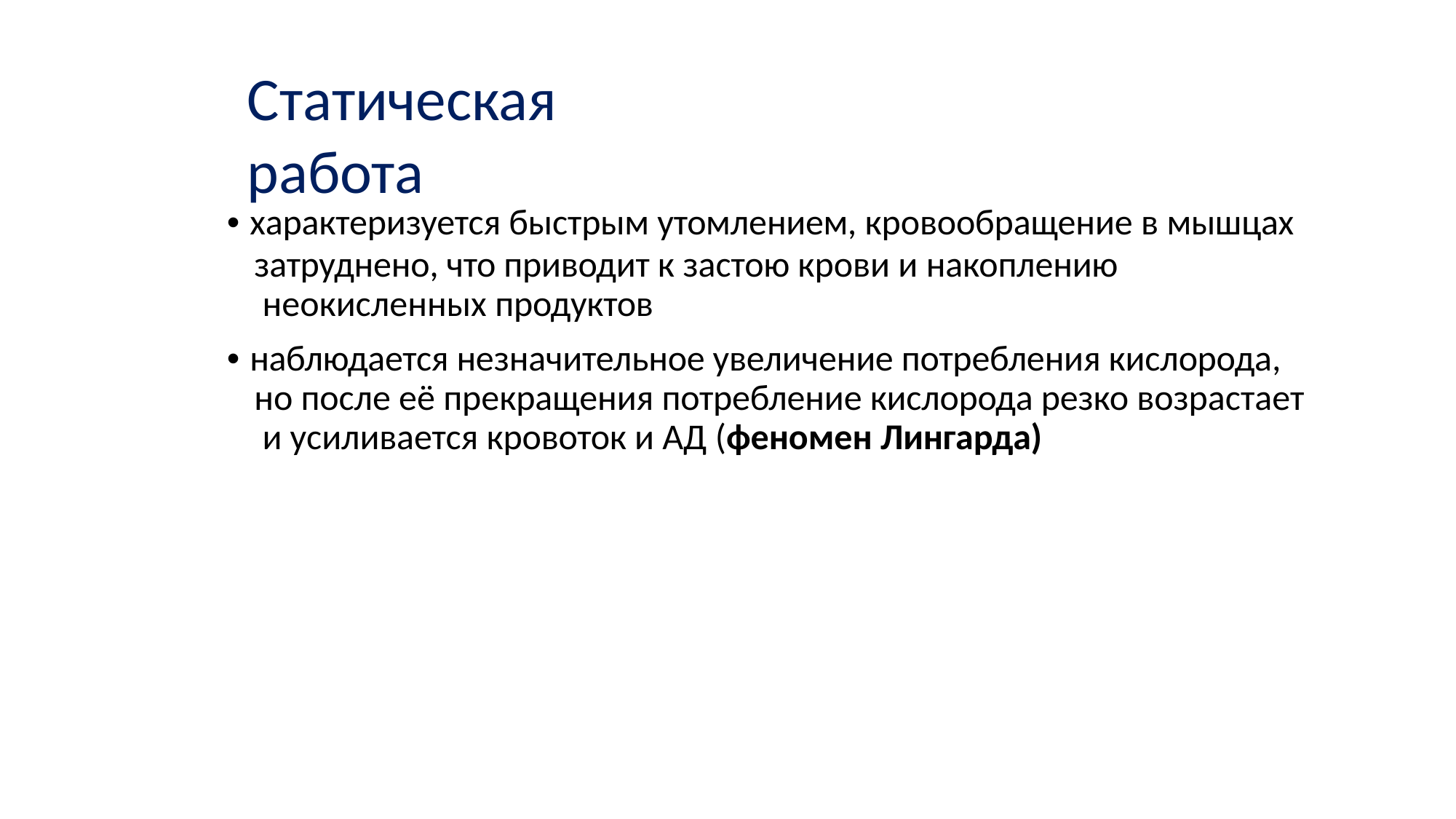

# Статическая работа
• характеризуется быстрым утомлением, кровообращение в мышцах
затруднено, что приводит к застою крови и накоплению  неокисленных продуктов
• наблюдается незначительное увеличение потребления кислорода,  но после её прекращения потребление кислорода резко возрастает  и усиливается кровоток и АД (феномен Лингарда)